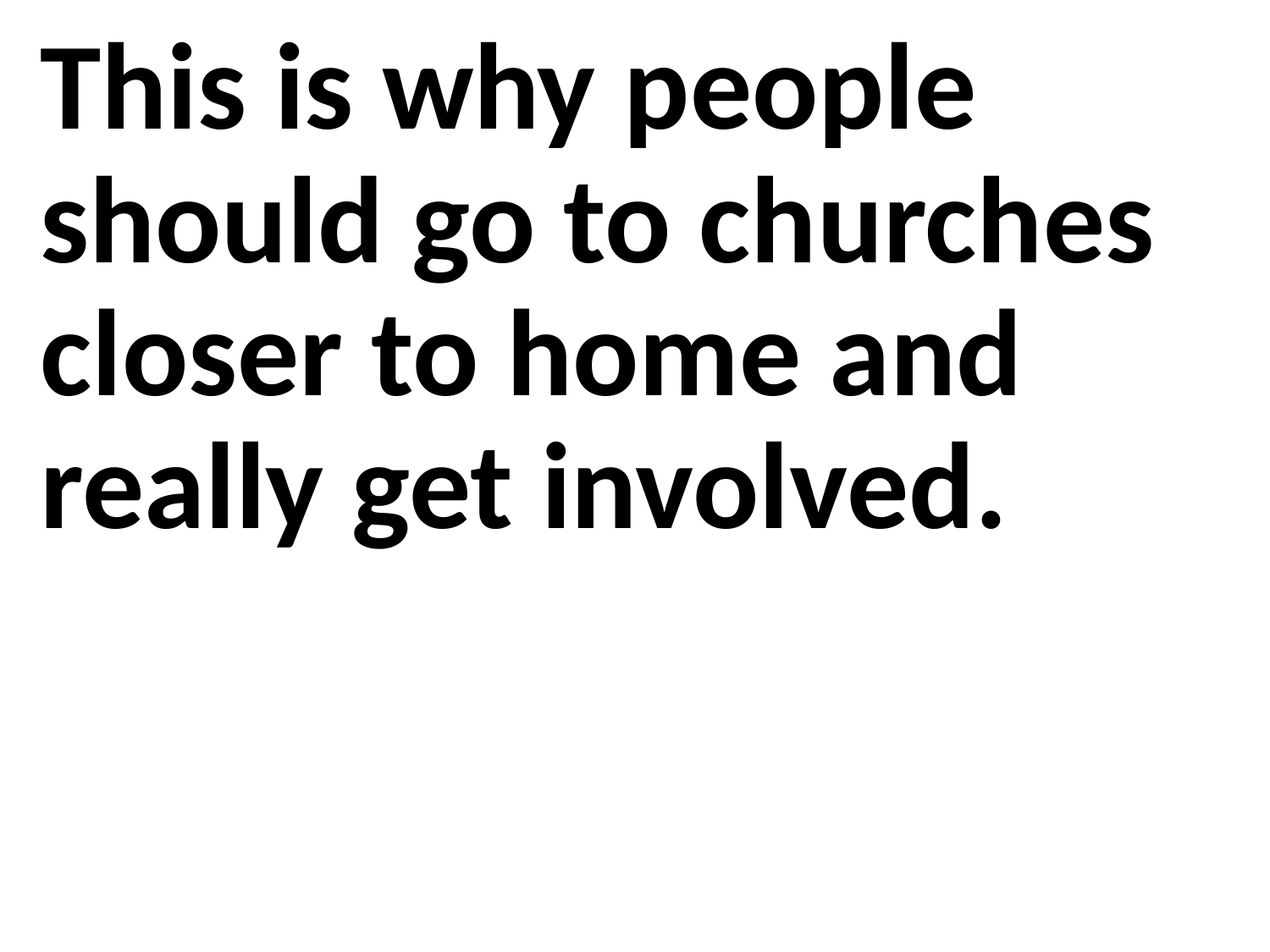

This is why people should go to churches closer to home and really get involved.